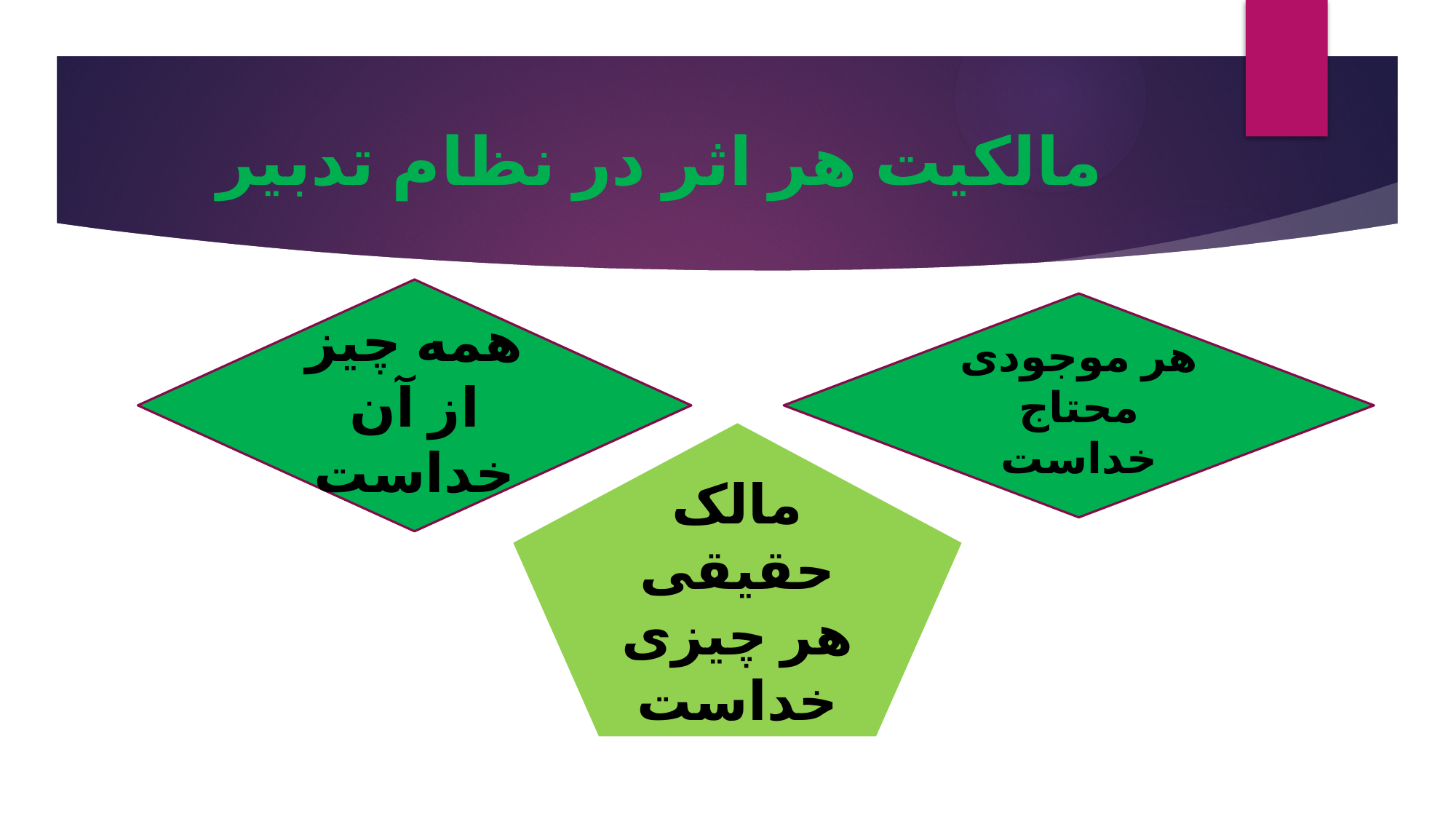

# مالکیت هر اثر در نظام تدبیر
همه چیز از آن خداست
هر موجودی محتاج خداست

مالک حقیقی هر چیزی خداست